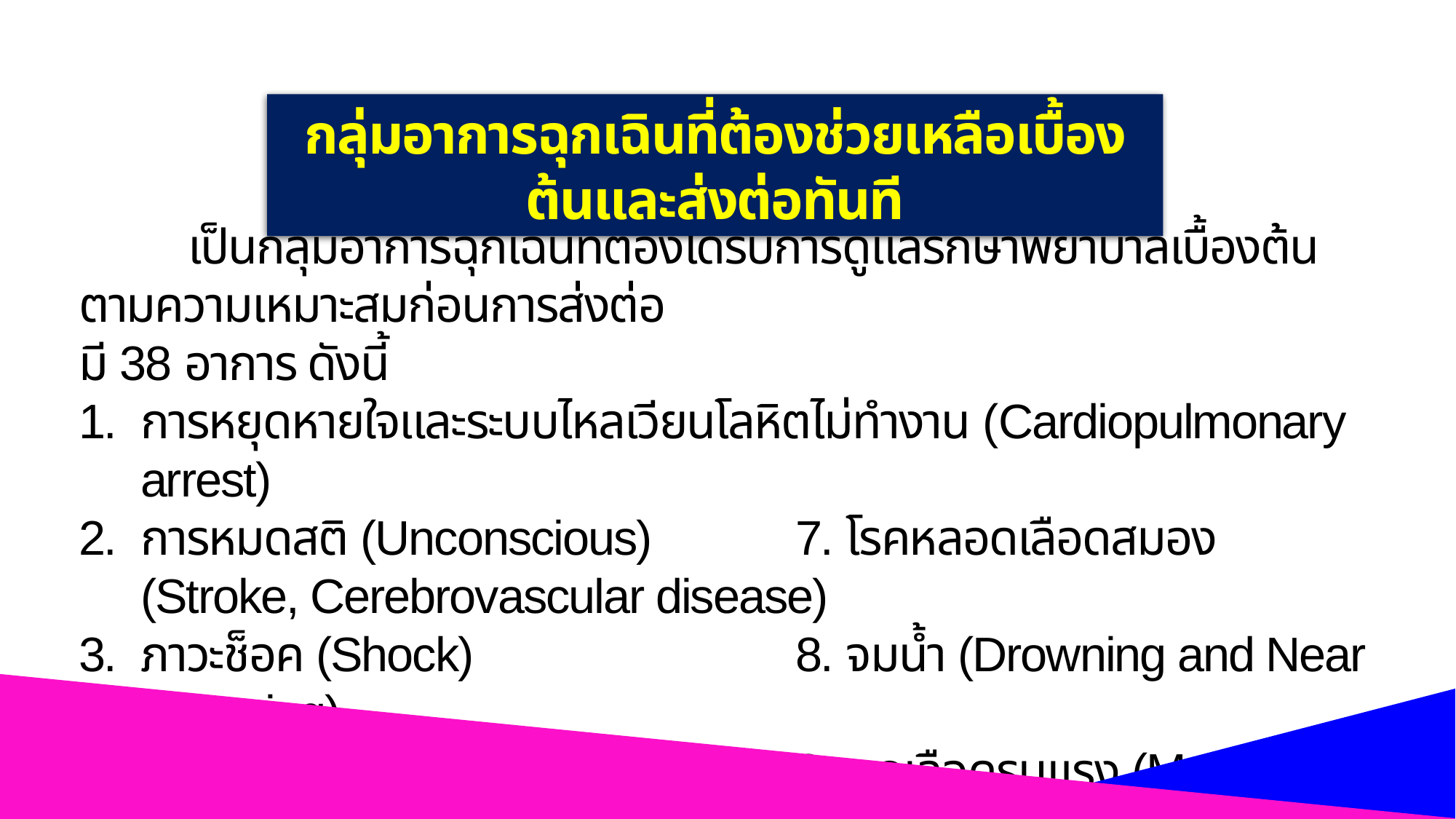

กลุ่มอาการฉุกเฉินที่ต้องช่วยเหลือเบื้องต้นและส่งต่อทันที
	เป็นกลุ่มอาการฉุกเฉินที่ต้องได้รับการดูแลรักษาพยาบาลเบื้องต้นตามความเหมาะสมก่อนการส่งต่อ
มี 38 อาการ ดังนี้
การหยุดหายใจและระบบไหลเวียนโลหิตไม่ทำงาน (Cardiopulmonary arrest)
การหมดสติ (Unconscious)		7. โรคหลอดเลือดสมอง (Stroke, Cerebrovascular disease)
ภาวะช็อค (Shock)			8. จมน้ำ (Drowning and Near drowning)
ชัก (Seizure)				9. ตกเลือดรุนแรง (Massive blood loss)
การแพ้อย่างรุนแรง (Anaphylaxis)	10. ไฟฟ้าช๊อต (Electrical injury)
เป็นลม (Syncope / Fainting)		11. ฟ้าผ่า (Lighting injury)
                                                                           12. ตกจากที่สูง (Falling)